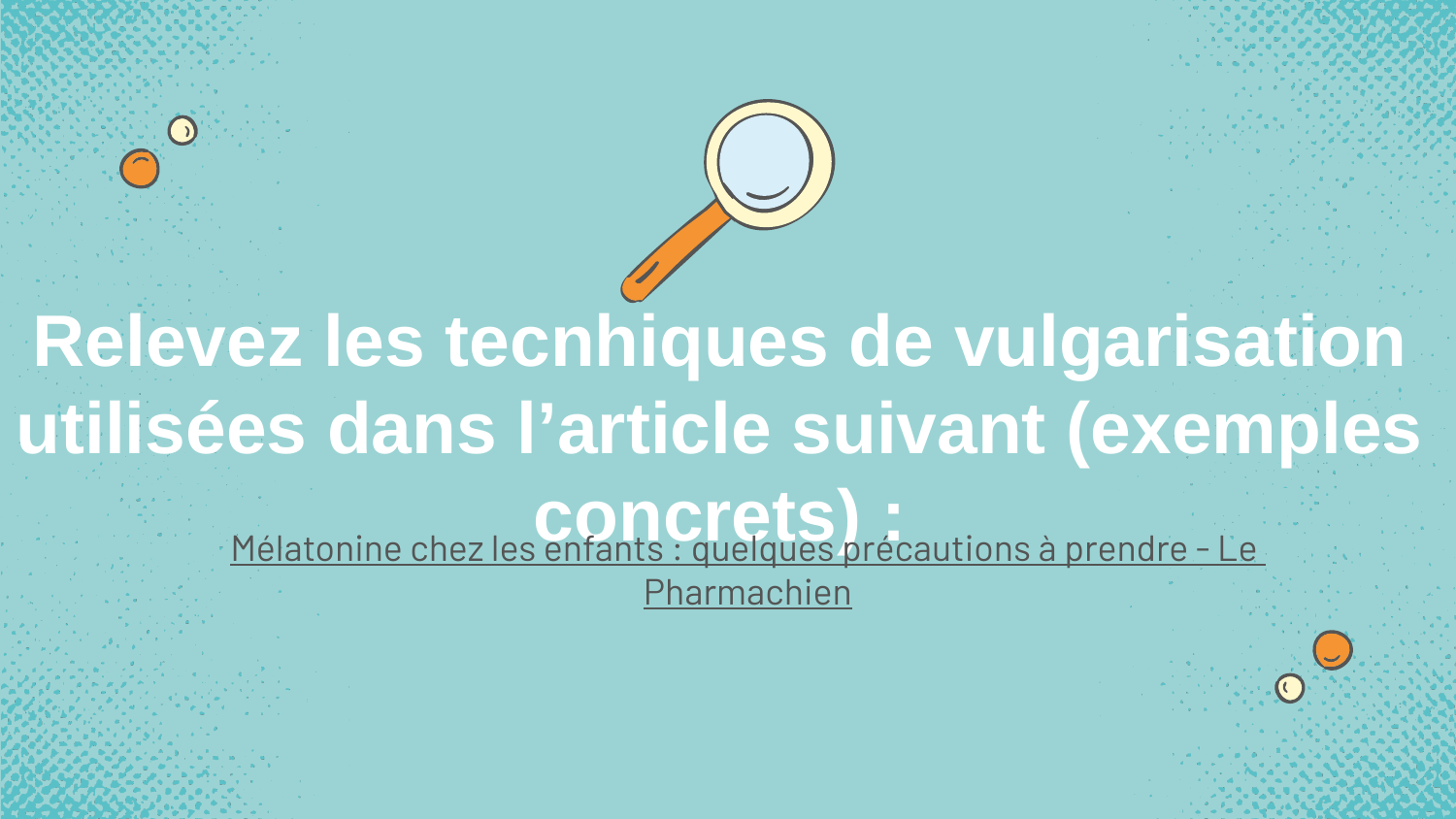

# Relevez les tecnhiques de vulgarisation utilisées dans l’article suivant (exemples concrets) :
Mélatonine chez les enfants : quelques précautions à prendre - Le Pharmachien